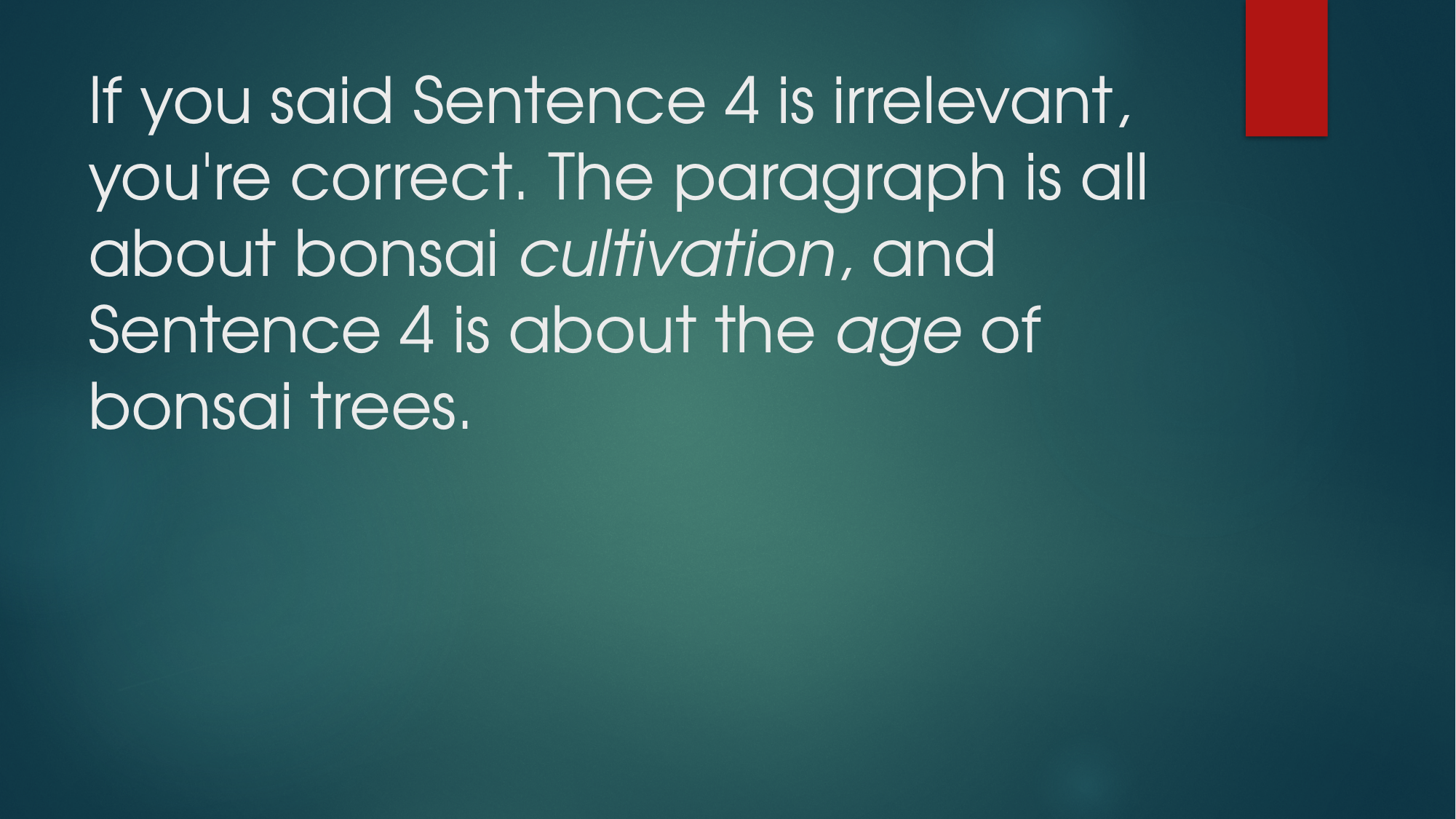

# If you said Sentence 4 is irrelevant, you're correct. The paragraph is all about bonsai cultivation, and Sentence 4 is about the age of bonsai trees.